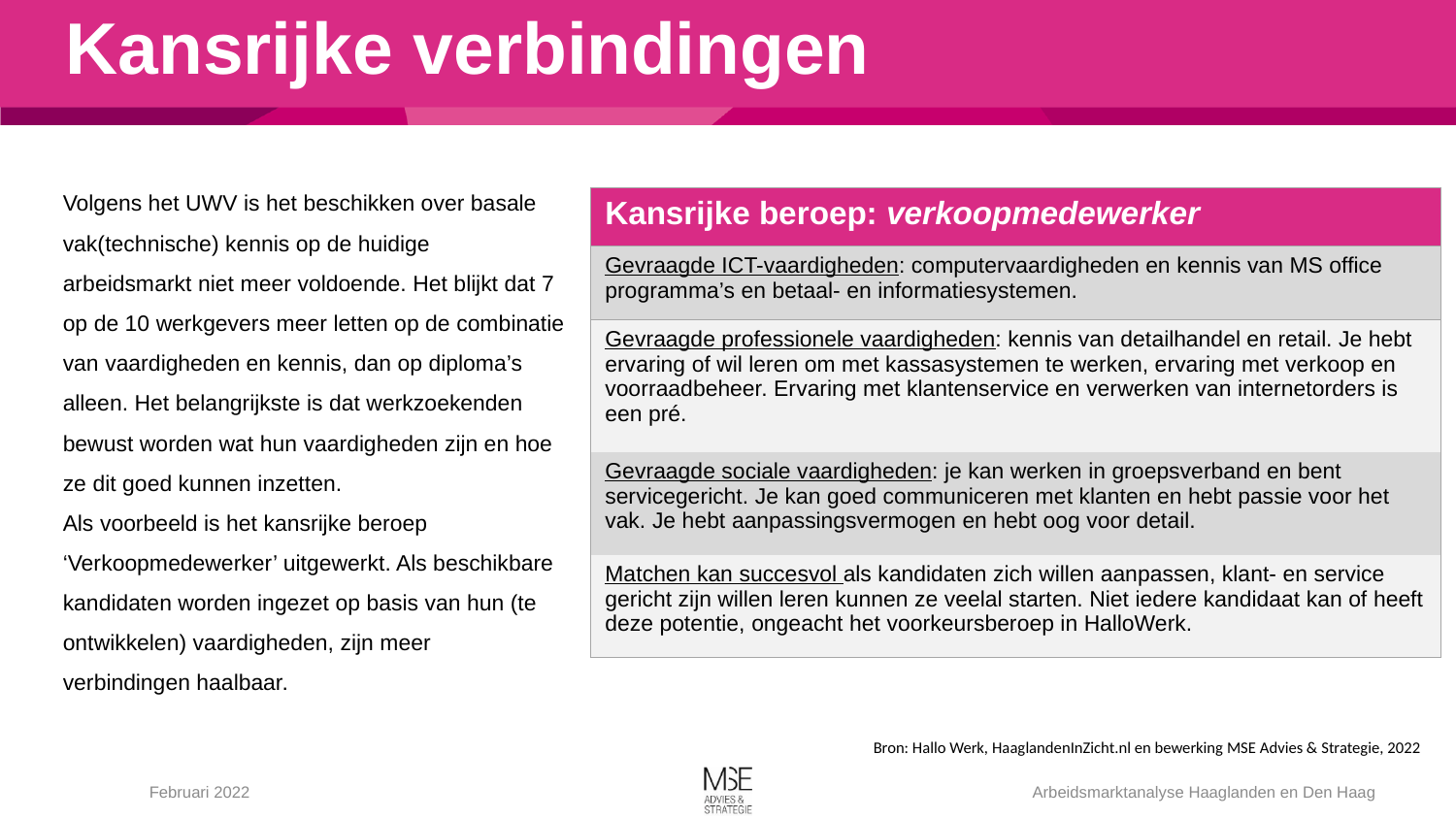

# Kansrijke verbindingen
Volgens het UWV is het beschikken over basale vak(technische) kennis op de huidige arbeidsmarkt niet meer voldoende. Het blijkt dat 7 op de 10 werkgevers meer letten op de combinatie van vaardigheden en kennis, dan op diploma’s alleen. Het belangrijkste is dat werkzoekenden bewust worden wat hun vaardigheden zijn en hoe ze dit goed kunnen inzetten.
Als voorbeeld is het kansrijke beroep ‘Verkoopmedewerker’ uitgewerkt. Als beschikbare kandidaten worden ingezet op basis van hun (te ontwikkelen) vaardigheden, zijn meer verbindingen haalbaar.

| Kansrijke beroep: verkoopmedewerker |
| --- |
| Gevraagde ICT-vaardigheden: computervaardigheden en kennis van MS office programma’s en betaal- en informatiesystemen. |
| Gevraagde professionele vaardigheden: kennis van detailhandel en retail. Je hebt ervaring of wil leren om met kassasystemen te werken, ervaring met verkoop en voorraadbeheer. Ervaring met klantenservice en verwerken van internetorders is een pré. |
| Gevraagde sociale vaardigheden: je kan werken in groepsverband en bent servicegericht. Je kan goed communiceren met klanten en hebt passie voor het vak. Je hebt aanpassingsvermogen en hebt oog voor detail. |
| Matchen kan succesvol als kandidaten zich willen aanpassen, klant- en service gericht zijn willen leren kunnen ze veelal starten. Niet iedere kandidaat kan of heeft deze potentie, ongeacht het voorkeursberoep in HalloWerk. |
Bron: Hallo Werk, HaaglandenInZicht.nl en bewerking MSE Advies & Strategie, 2022
Februari 2022
Arbeidsmarktanalyse Haaglanden en Den Haag